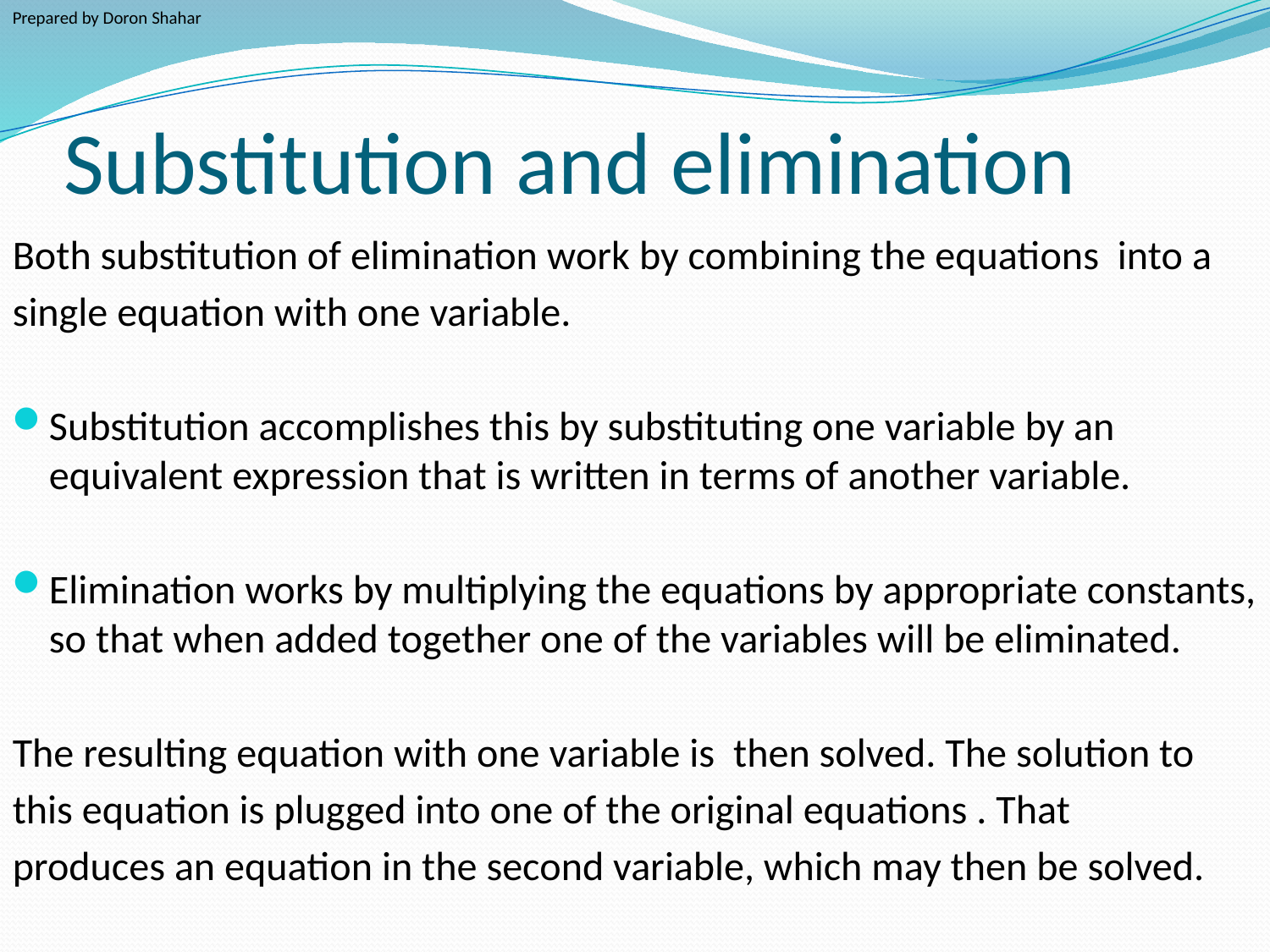

Prepared by Doron Shahar
# Substitution and elimination
Both substitution of elimination work by combining the equations  into a
single equation with one variable.

Substitution accomplishes this by substituting one variable by an equivalent expression that is written in terms of another variable.

Elimination works by multiplying the equations by appropriate constants, so that when added together one of the variables will be eliminated.

The resulting equation with one variable is  then solved. The solution to
this equation is plugged into one of the original equations . That
produces an equation in the second variable, which may then be solved.